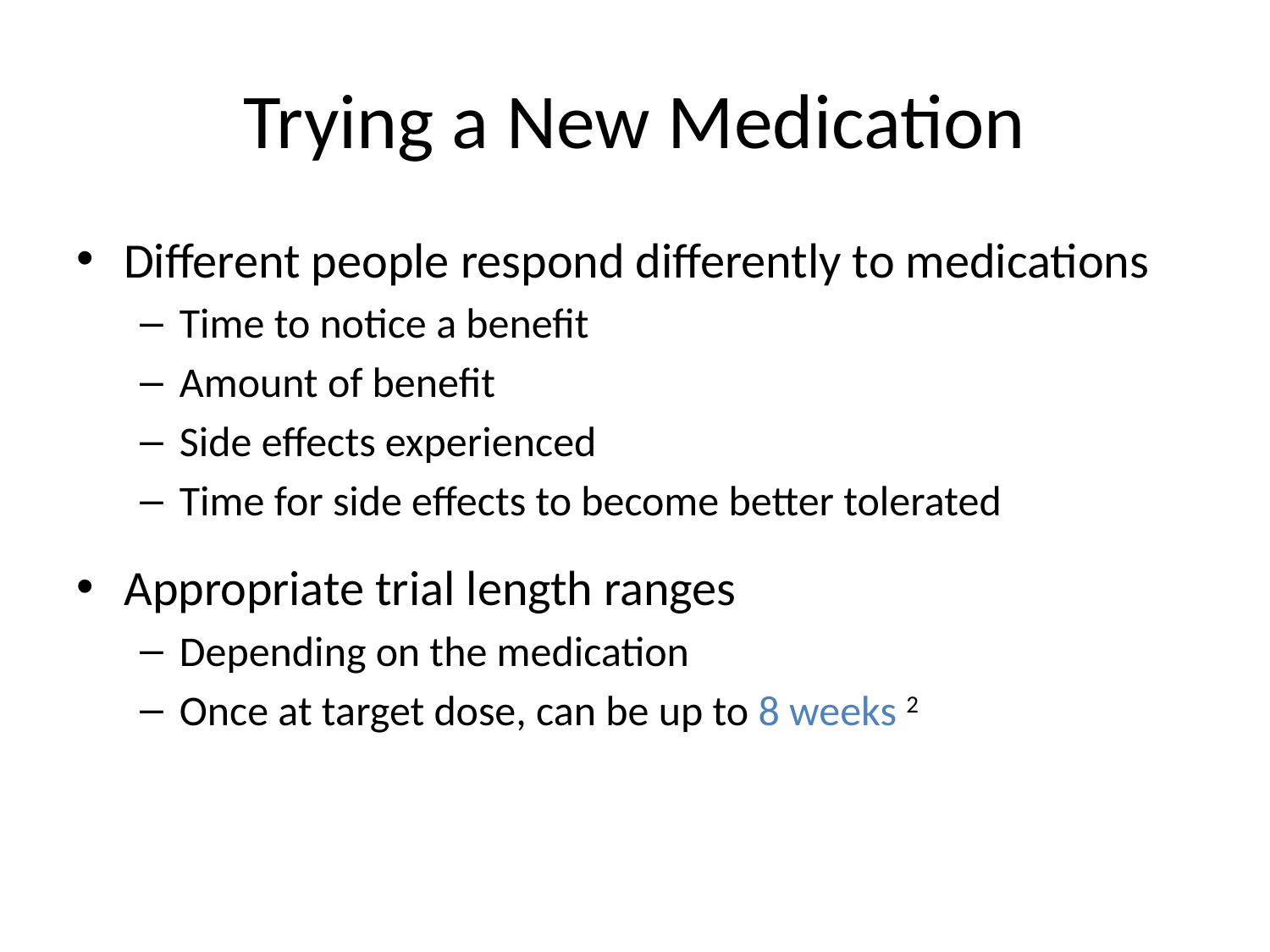

# Trying a New Medication
Different people respond differently to medications
Time to notice a benefit
Amount of benefit
Side effects experienced
Time for side effects to become better tolerated
Appropriate trial length ranges
Depending on the medication
Once at target dose, can be up to 8 weeks 2